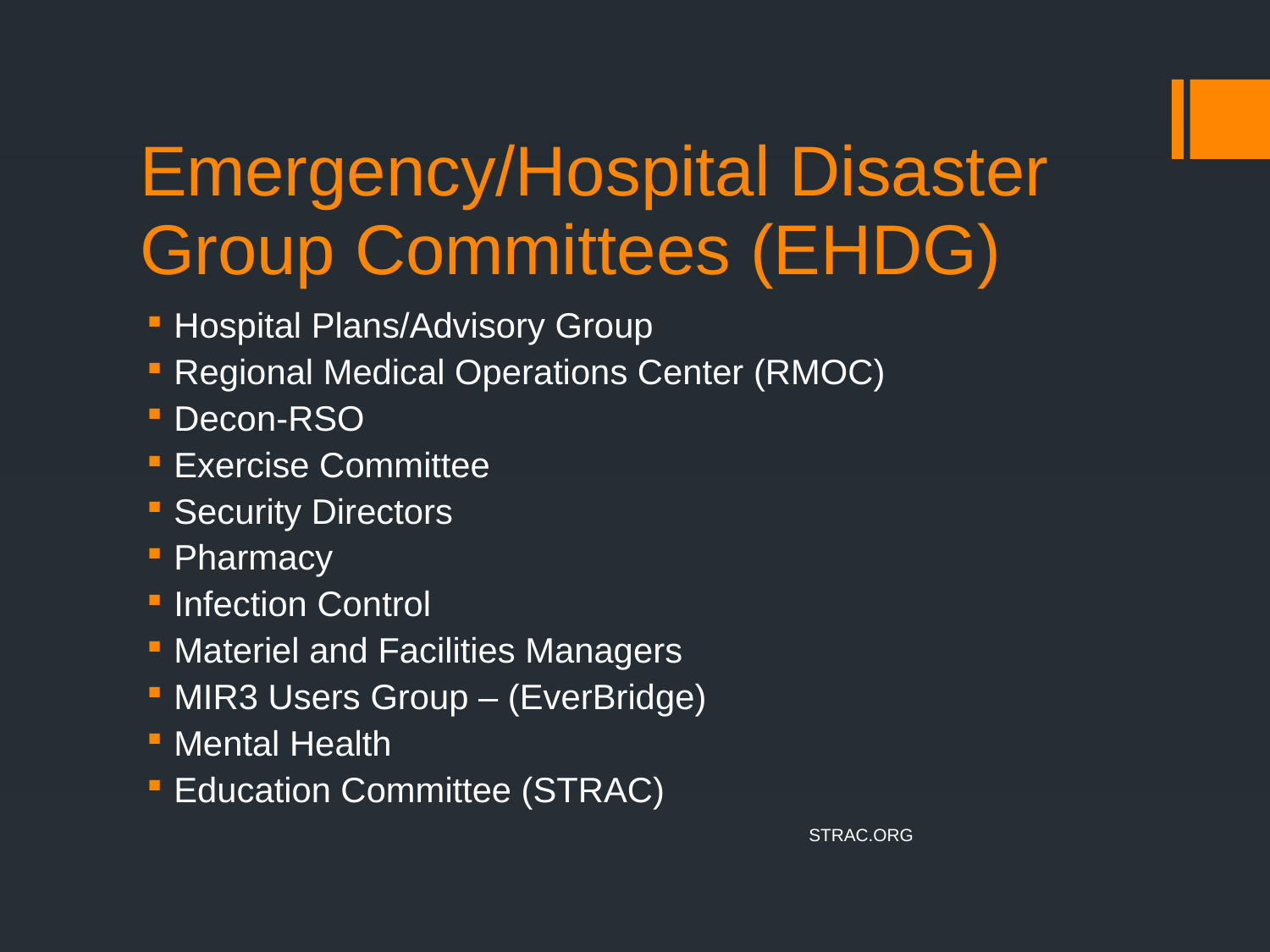

# Emergency/Hospital Disaster Group Committees (EHDG)

Hospital Plans/Advisory Group
Regional Medical Operations Center (RMOC)
Decon-RSO
Exercise Committee
Security Directors
Pharmacy
Infection Control
Materiel and Facilities Managers
MIR3 Users Group – (EverBridge)
Mental Health
Education Committee (STRAC)									STRAC.ORG